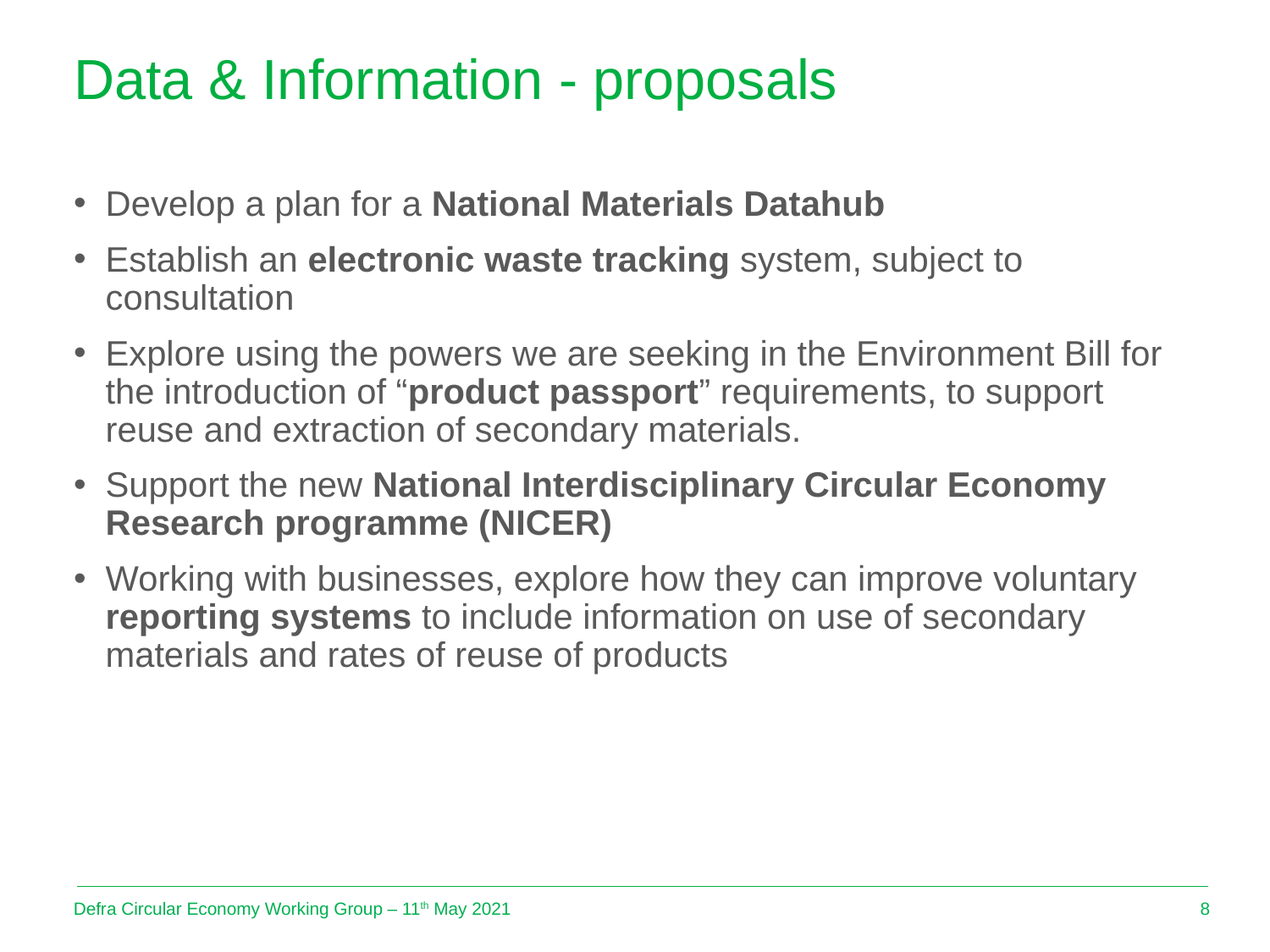

# Data & Information - proposals
Develop a plan for a National Materials Datahub
Establish an electronic waste tracking system, subject to consultation
Explore using the powers we are seeking in the Environment Bill for the introduction of “product passport” requirements, to support reuse and extraction of secondary materials.
Support the new National Interdisciplinary Circular Economy Research programme (NICER)
Working with businesses, explore how they can improve voluntary reporting systems to include information on use of secondary materials and rates of reuse of products
8
Defra Circular Economy Working Group – 11th May 2021